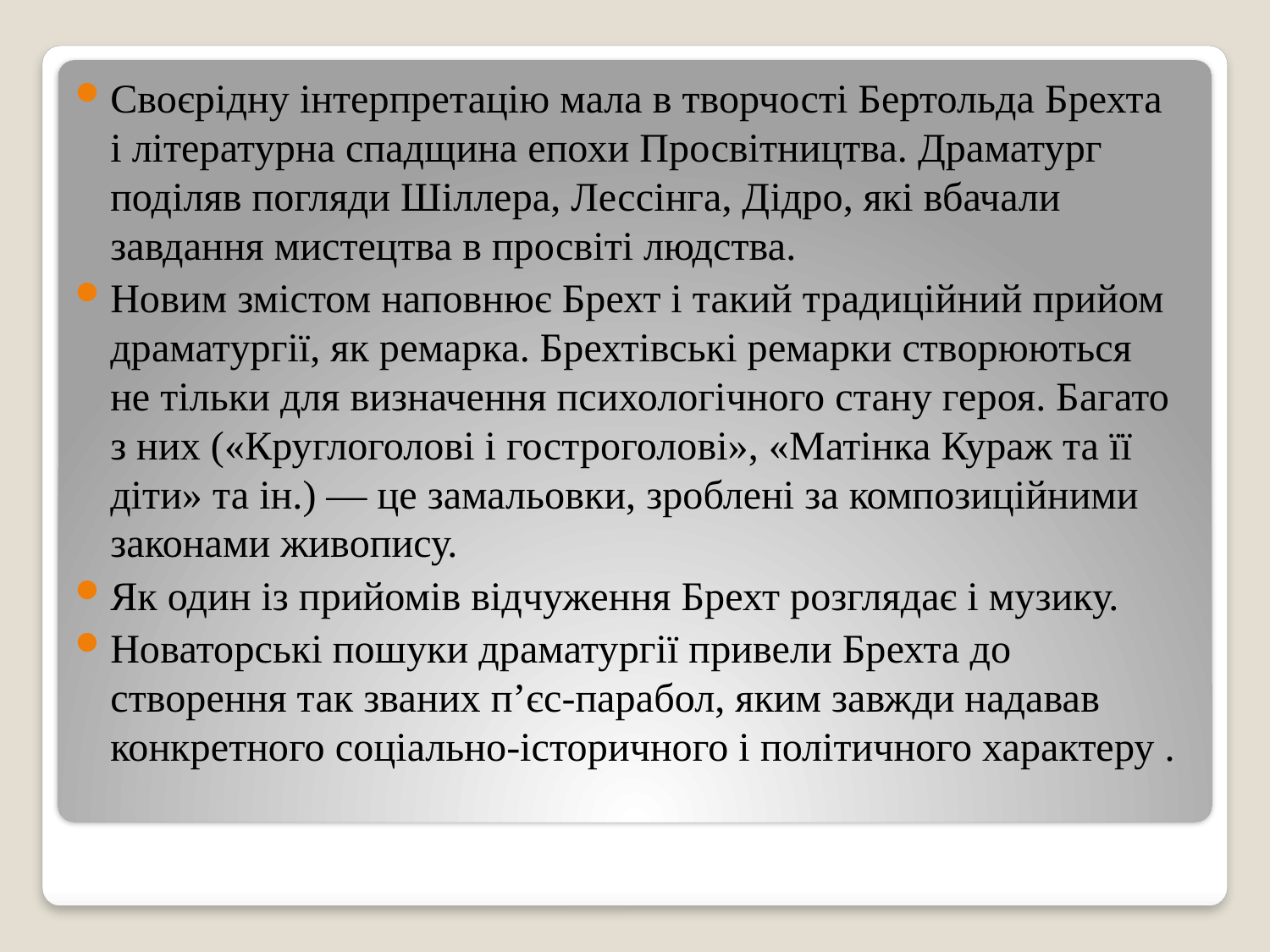

Своєрідну інтерпретацію мала в творчості Бертольда Брехта і літературна спадщина епохи Просвітництва. Драматург поділяв погляди Шіллера, Лессінга, Дідро, які вбачали завдання мистецтва в просвіті людства.
Новим змістом наповнює Брехт і такий традиційний прийом драматургії, як ремарка. Брехтівські ремарки створюються не тільки для визначення психологічного стану героя. Багато з них («Круглоголові і гостроголові», «Матінка Кураж та її діти» та ін.) — це замальовки, зроблені за композиційними законами живопису.
Як один із прийомів відчуження Брехт розглядає і музику.
Новаторські пошуки драматургії привели Брехта до створення так званих п’єс-парабол, яким завжди надавав конкретного соціально-історичного і політичного характеру .